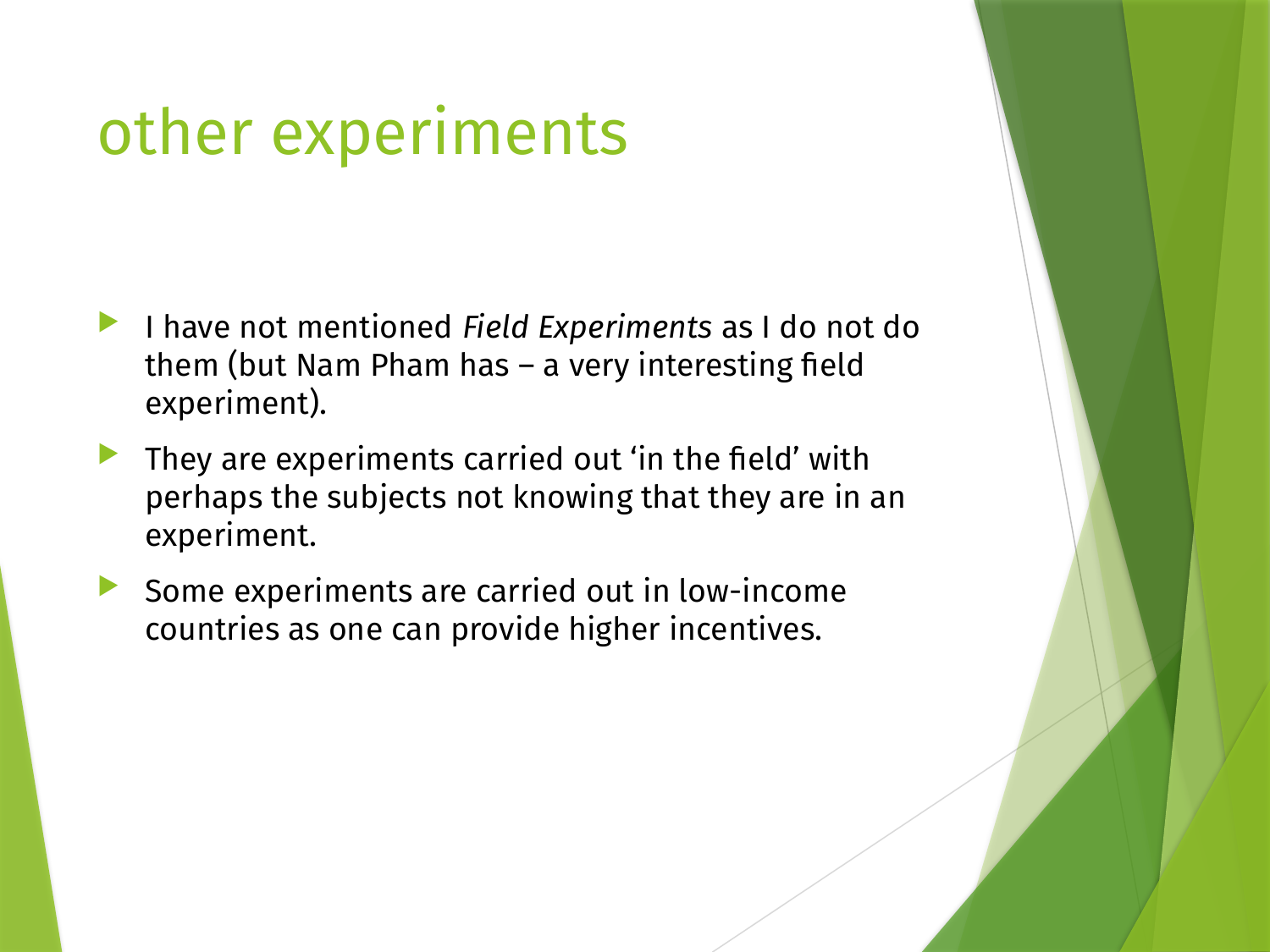

# other experiments
I have not mentioned Field Experiments as I do not do them (but Nam Pham has – a very interesting field experiment).
They are experiments carried out ‘in the field’ with perhaps the subjects not knowing that they are in an experiment.
Some experiments are carried out in low-income countries as one can provide higher incentives.